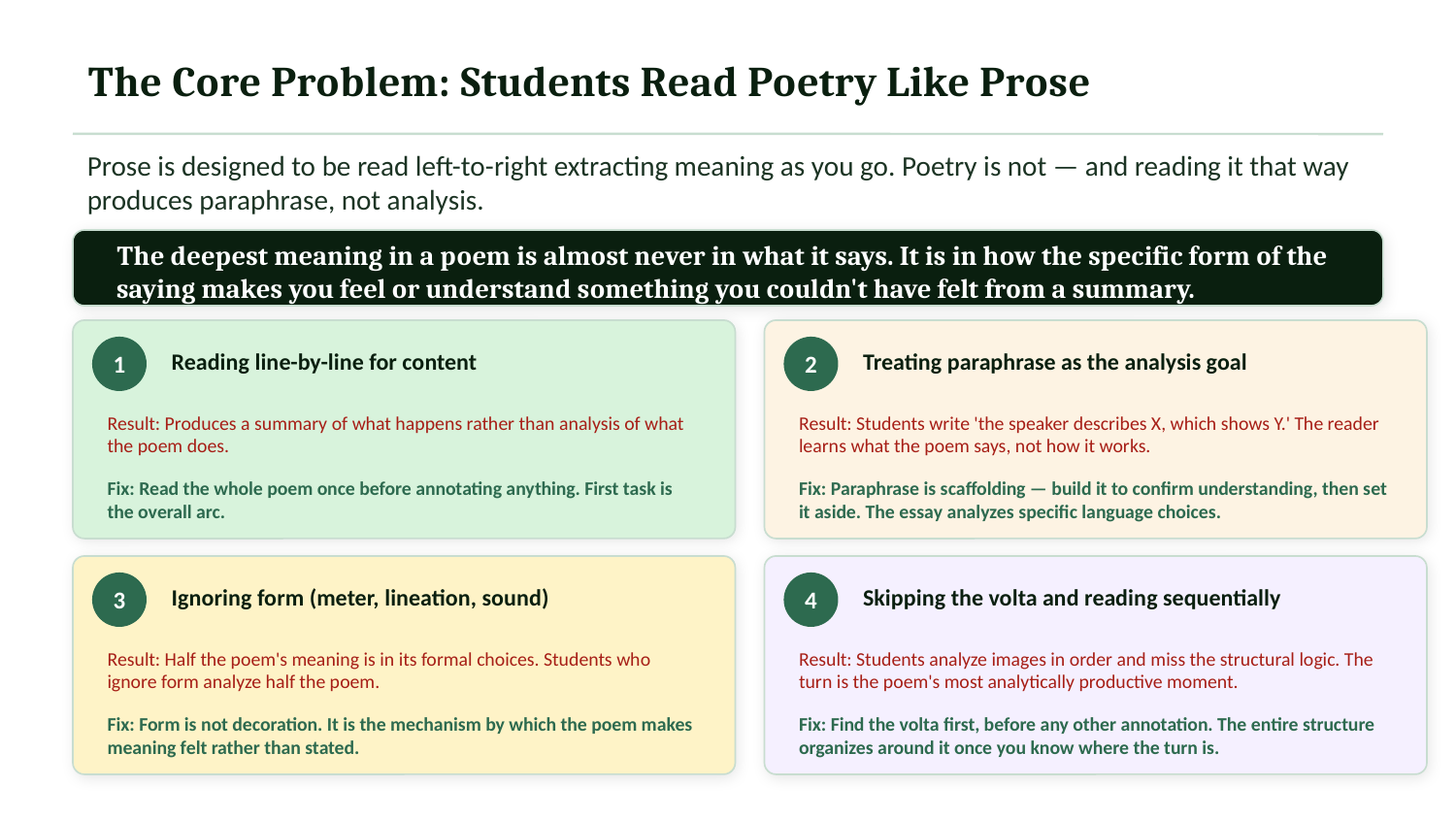

The Core Problem: Students Read Poetry Like Prose

Prose is designed to be read left-to-right extracting meaning as you go. Poetry is not — and reading it that way produces paraphrase, not analysis.

The deepest meaning in a poem is almost never in what it says. It is in how the specific form of the saying makes you feel or understand something you couldn't have felt from a summary.

Reading line-by-line for content
Treating paraphrase as the analysis goal

1

2
Result: Produces a summary of what happens rather than analysis of what the poem does.
Result: Students write 'the speaker describes X, which shows Y.' The reader learns what the poem says, not how it works.
Fix: Read the whole poem once before annotating anything. First task is the overall arc.
Fix: Paraphrase is scaffolding — build it to confirm understanding, then set it aside. The essay analyzes specific language choices.

Ignoring form (meter, lineation, sound)
Skipping the volta and reading sequentially

3

4
Result: Half the poem's meaning is in its formal choices. Students who ignore form analyze half the poem.
Result: Students analyze images in order and miss the structural logic. The turn is the poem's most analytically productive moment.
Fix: Form is not decoration. It is the mechanism by which the poem makes meaning felt rather than stated.
Fix: Find the volta first, before any other annotation. The entire structure organizes around it once you know where the turn is.